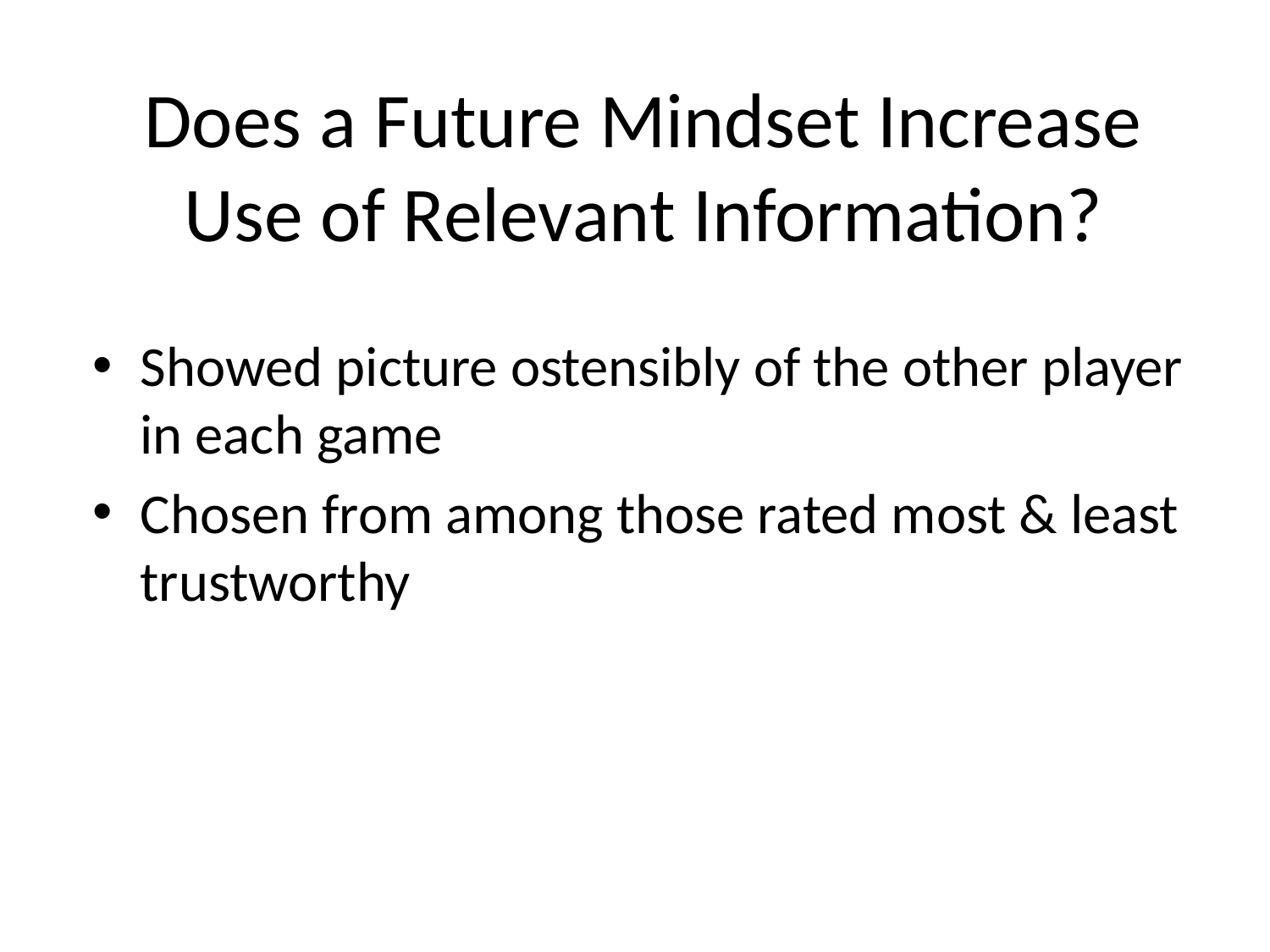

# Does a Future Mindset Increase Use of Relevant Information?
Showed picture ostensibly of the other player in each game
Chosen from among those rated most & least trustworthy